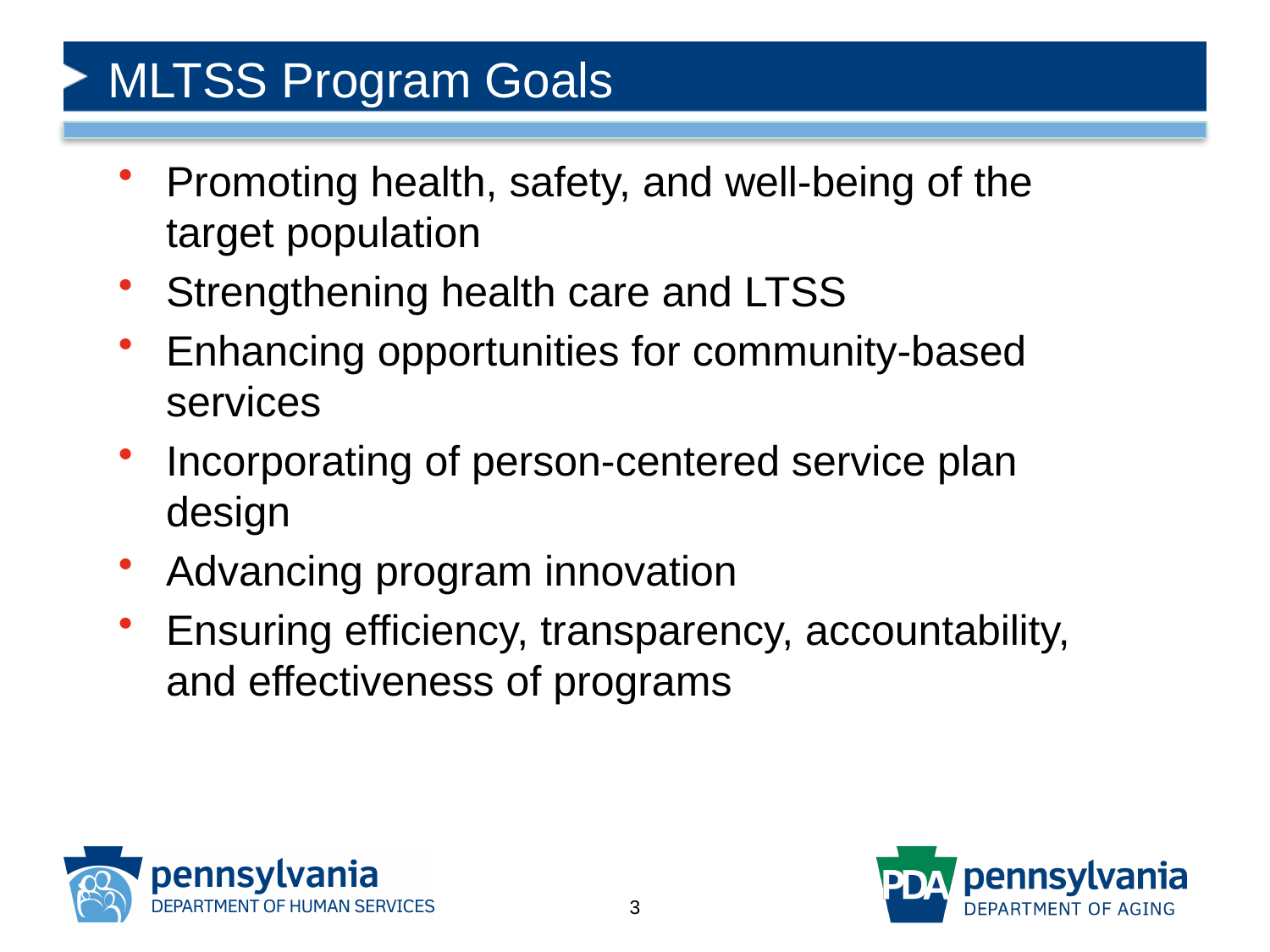

# MLTSS Program Goals
Promoting health, safety, and well-being of the target population
Strengthening health care and LTSS
Enhancing opportunities for community-based services
Incorporating of person-centered service plan design
Advancing program innovation
Ensuring efficiency, transparency, accountability, and effectiveness of programs

3